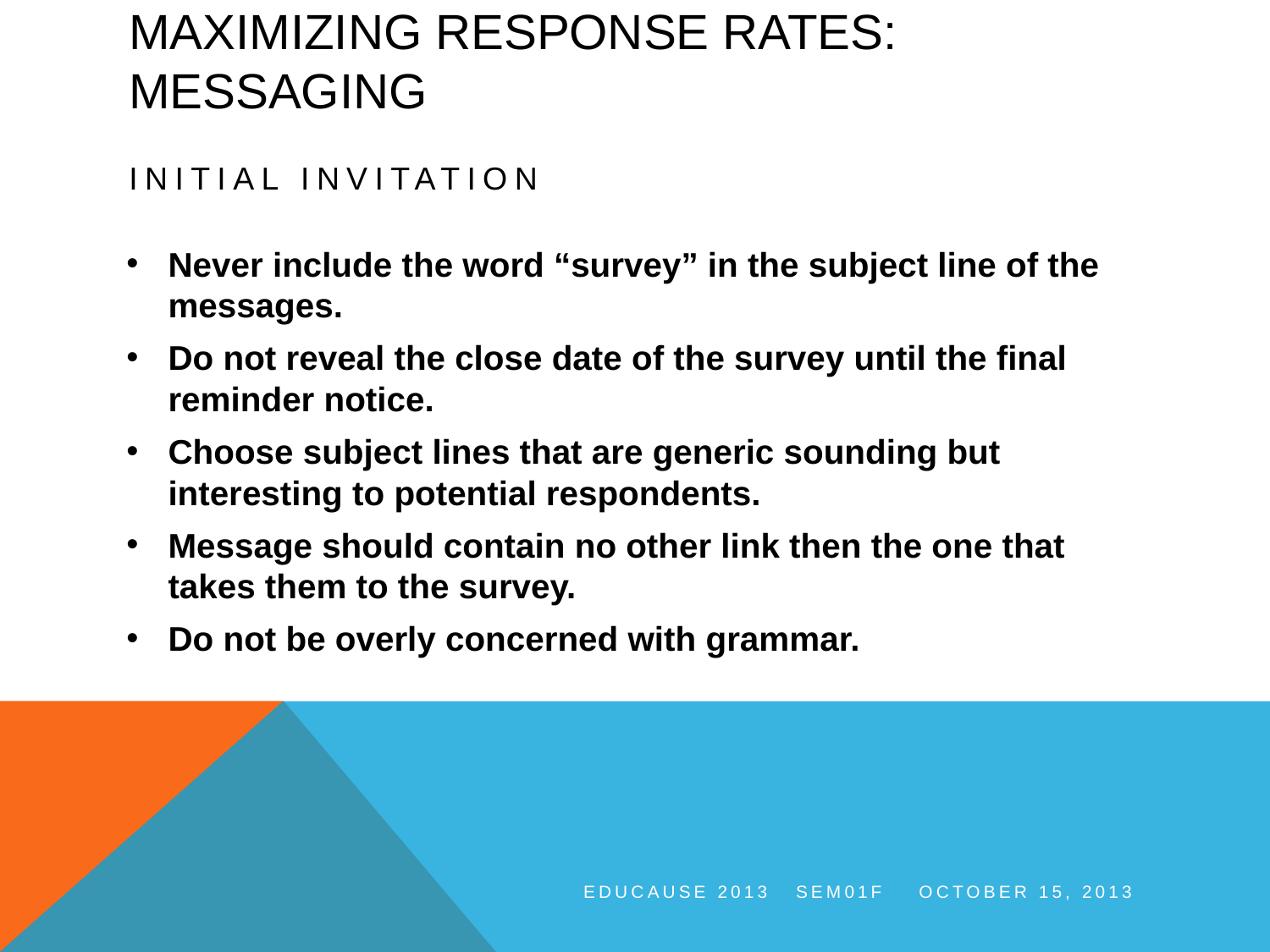

# Maximizing response rates: Messaging
Initial invitation
Never include the word “survey” in the subject line of the messages.
Do not reveal the close date of the survey until the final reminder notice.
Choose subject lines that are generic sounding but interesting to potential respondents.
Message should contain no other link then the one that takes them to the survey.
Do not be overly concerned with grammar.

EDUCAUSE 2013   SEM01F    October 15, 2013